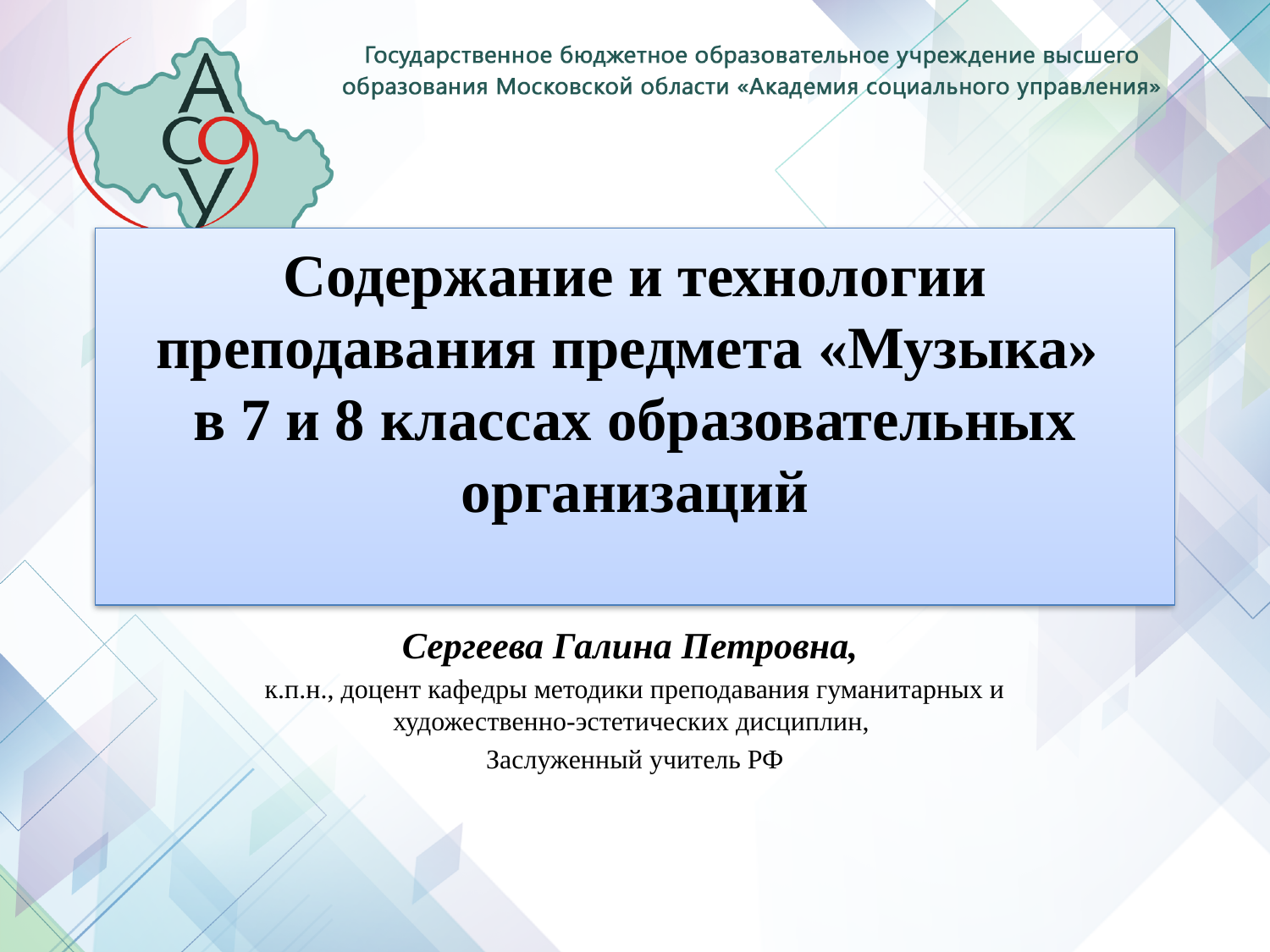

# Содержание и технологии преподавания предмета «Музыка» в 7 и 8 классах образовательных организаций

Сергеева Галина Петровна,
к.п.н., доцент кафедры методики преподавания гуманитарных и художественно-эстетических дисциплин,
Заслуженный учитель РФ